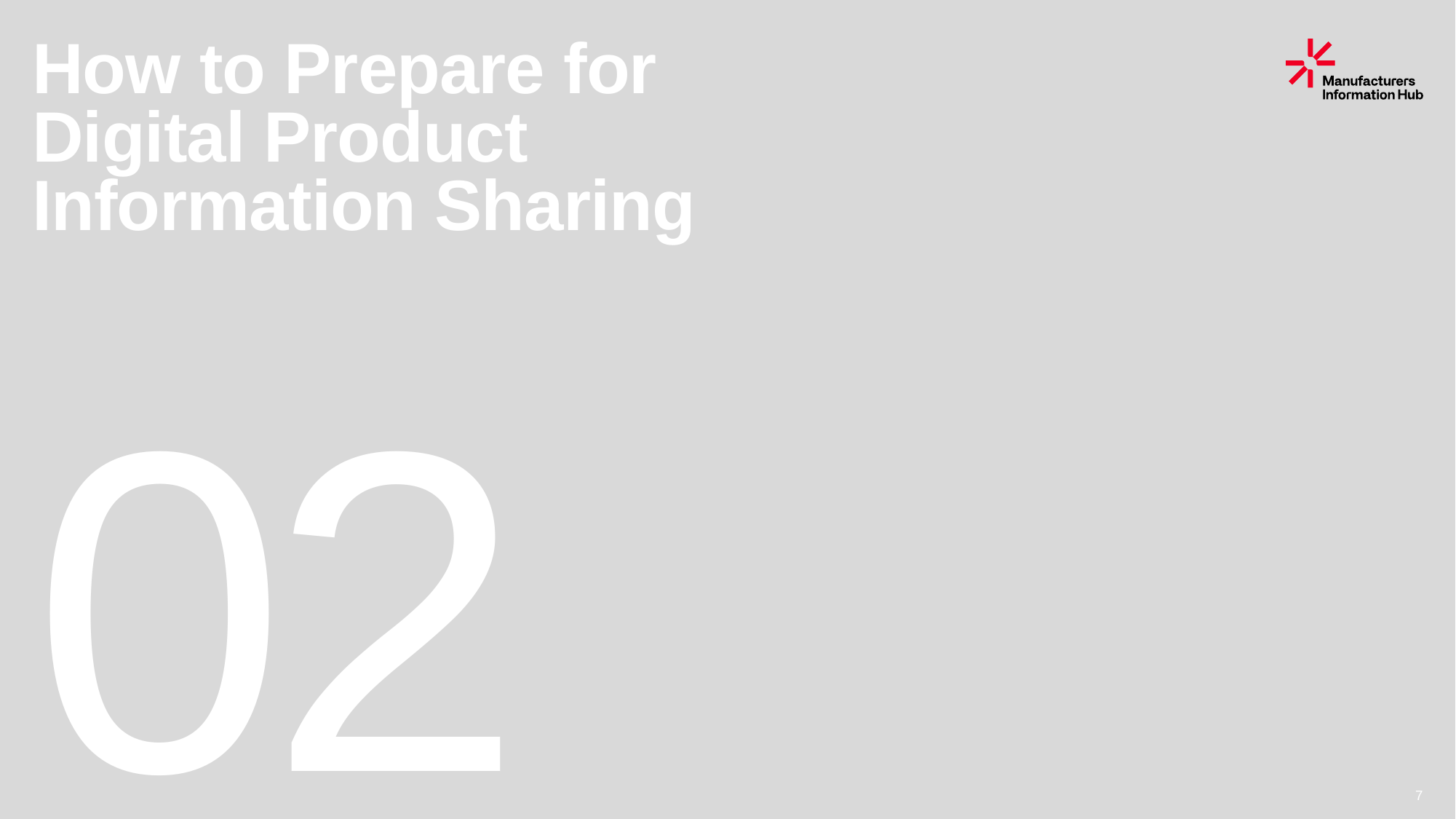

# How to Prepare for Digital Product Information Sharing
02
7